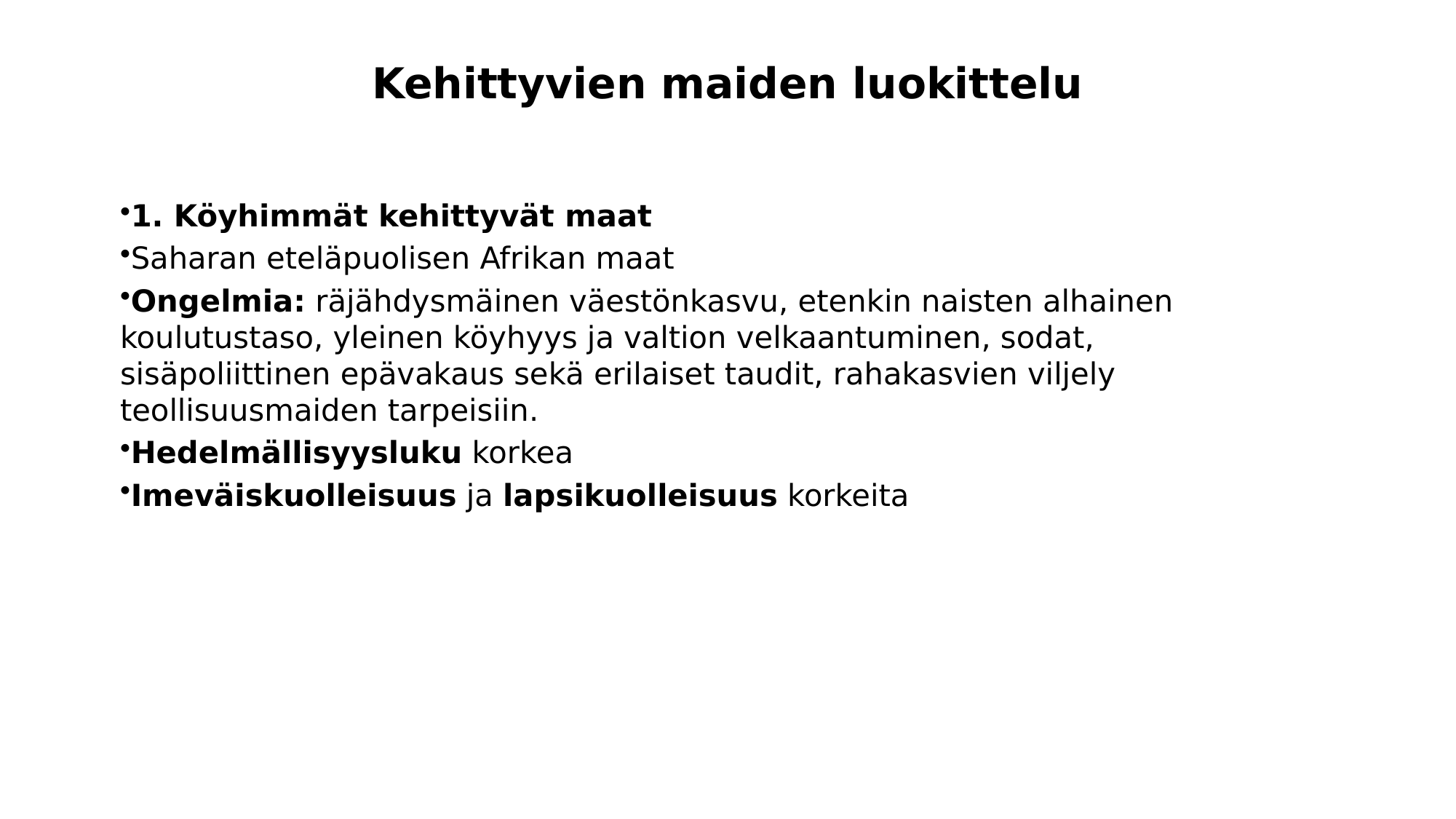

Kehittyvien maiden luokittelu
1. Köyhimmät kehittyvät maat
Saharan eteläpuolisen Afrikan maat
Ongelmia: räjähdysmäinen väestönkasvu, etenkin naisten alhainen koulutustaso, yleinen köyhyys ja valtion velkaantuminen, sodat, sisäpoliittinen epävakaus sekä erilaiset taudit, rahakasvien viljely teollisuusmaiden tarpeisiin.
Hedelmällisyysluku korkea
Imeväiskuolleisuus ja lapsikuolleisuus korkeita